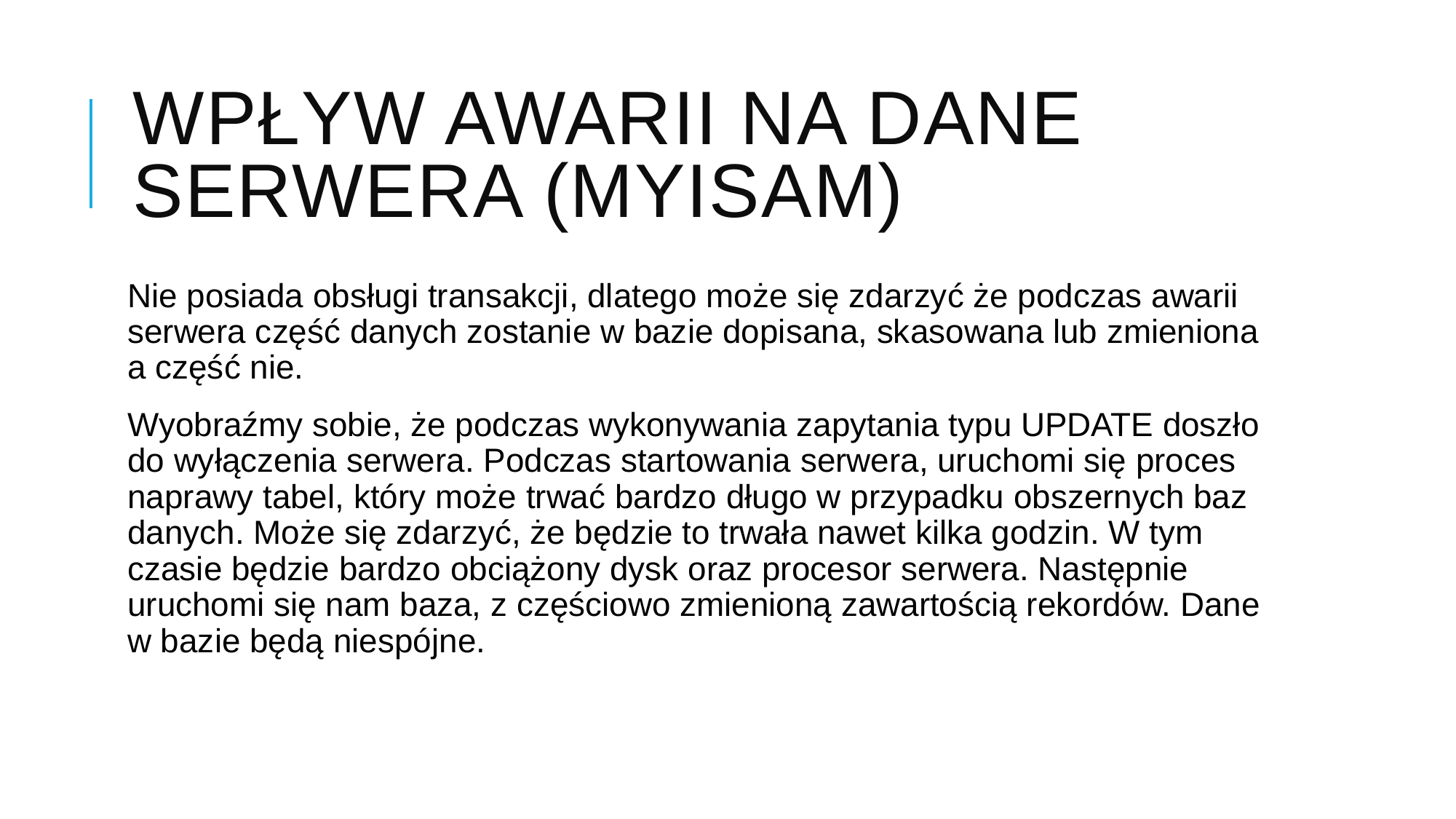

# Wpływ awarii na dane serwera (MyISAM)
Nie posiada obsługi transakcji, dlatego może się zdarzyć że podczas awarii serwera część danych zostanie w bazie dopisana, skasowana lub zmieniona a część nie.
Wyobraźmy sobie, że podczas wykonywania zapytania typu UPDATE doszło do wyłączenia serwera. Podczas startowania serwera, uruchomi się proces naprawy tabel, który może trwać bardzo długo w przypadku obszernych baz danych. Może się zdarzyć, że będzie to trwała nawet kilka godzin. W tym czasie będzie bardzo obciążony dysk oraz procesor serwera. Następnie uruchomi się nam baza, z częściowo zmienioną zawartością rekordów. Dane w bazie będą niespójne.